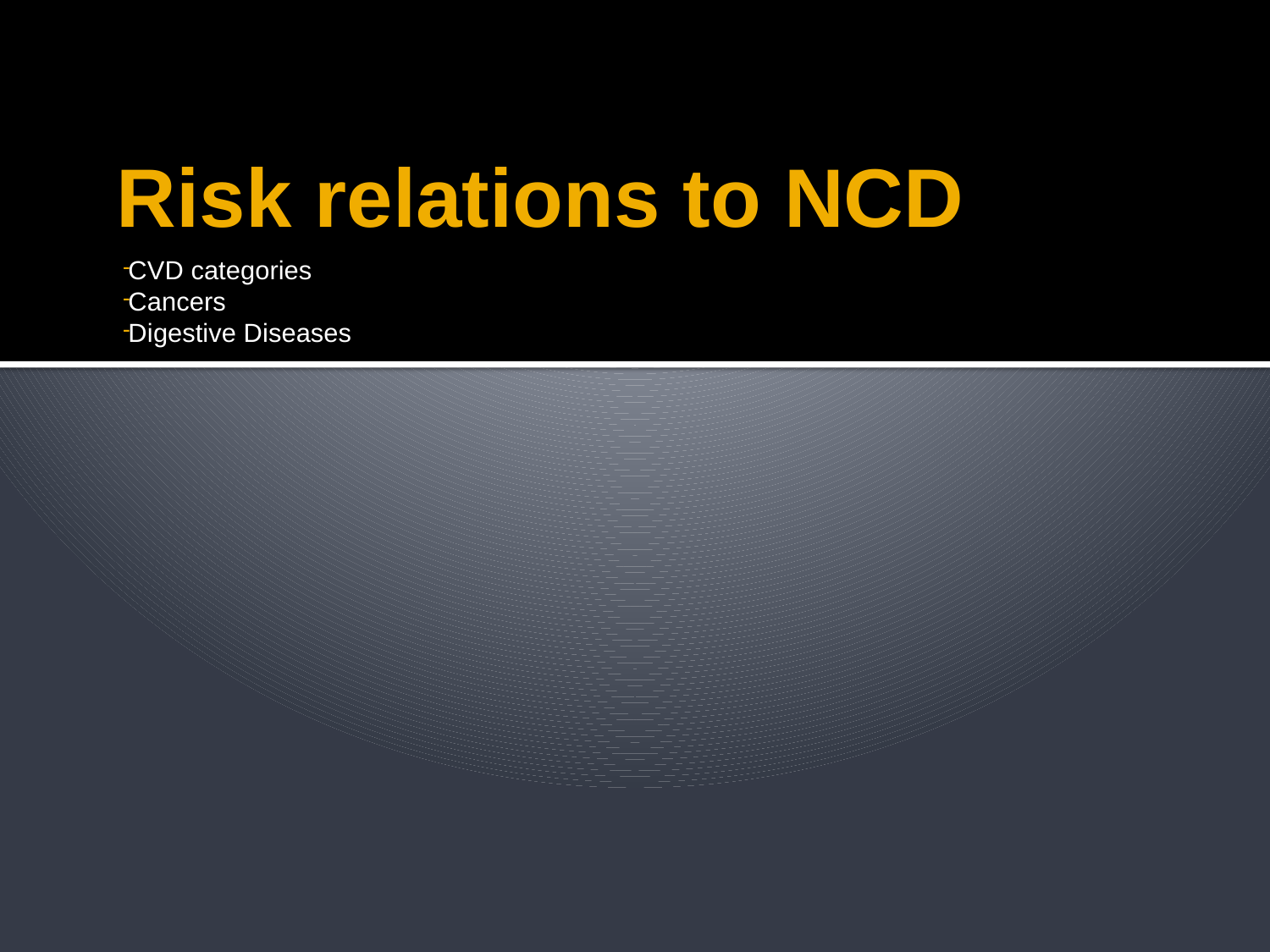

# Risk relations to NCD
CVD categories
Cancers
Digestive Diseases